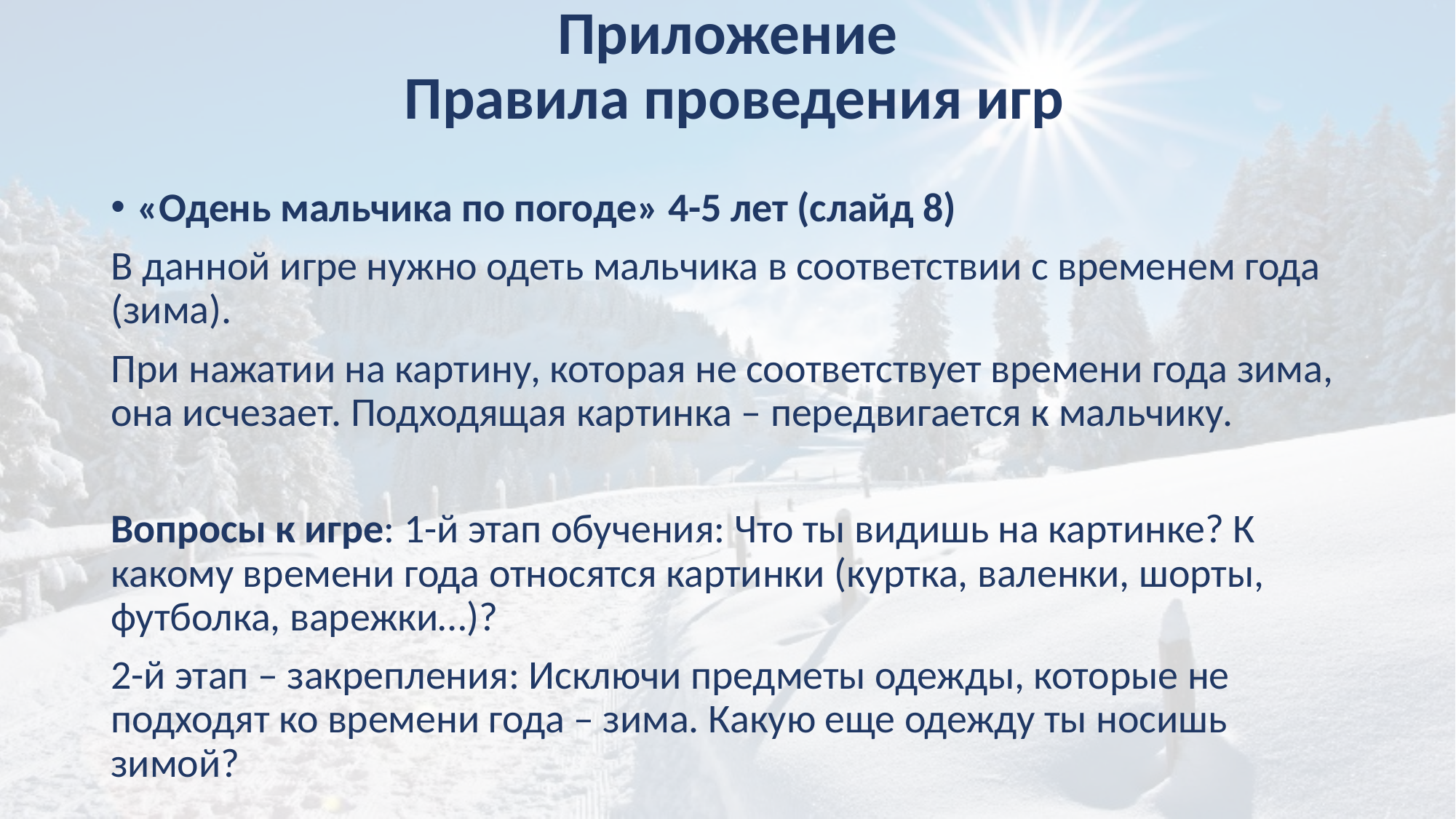

# Приложение Правила проведения игр
«Одень мальчика по погоде» 4-5 лет (слайд 8)
В данной игре нужно одеть мальчика в соответствии с временем года (зима).
При нажатии на картину, которая не соответствует времени года зима, она исчезает. Подходящая картинка – передвигается к мальчику.

Вопросы к игре: 1-й этап обучения: Что ты видишь на картинке? К какому времени года относятся картинки (куртка, валенки, шорты, футболка, варежки…)?
2-й этап – закрепления: Исключи предметы одежды, которые не подходят ко времени года – зима. Какую еще одежду ты носишь зимой?